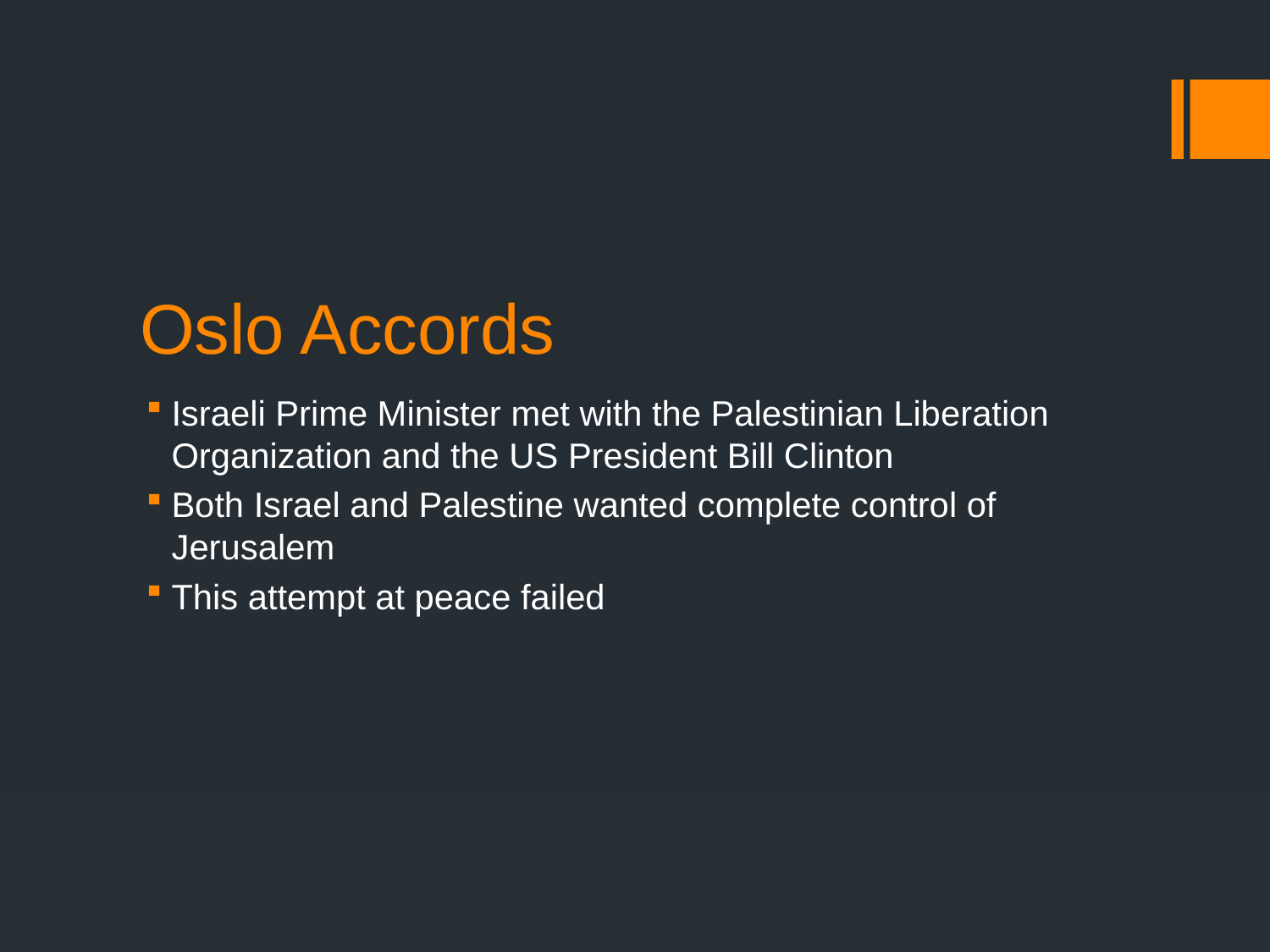

# Oslo Accords
Israeli Prime Minister met with the Palestinian Liberation Organization and the US President Bill Clinton
Both Israel and Palestine wanted complete control of Jerusalem
This attempt at peace failed